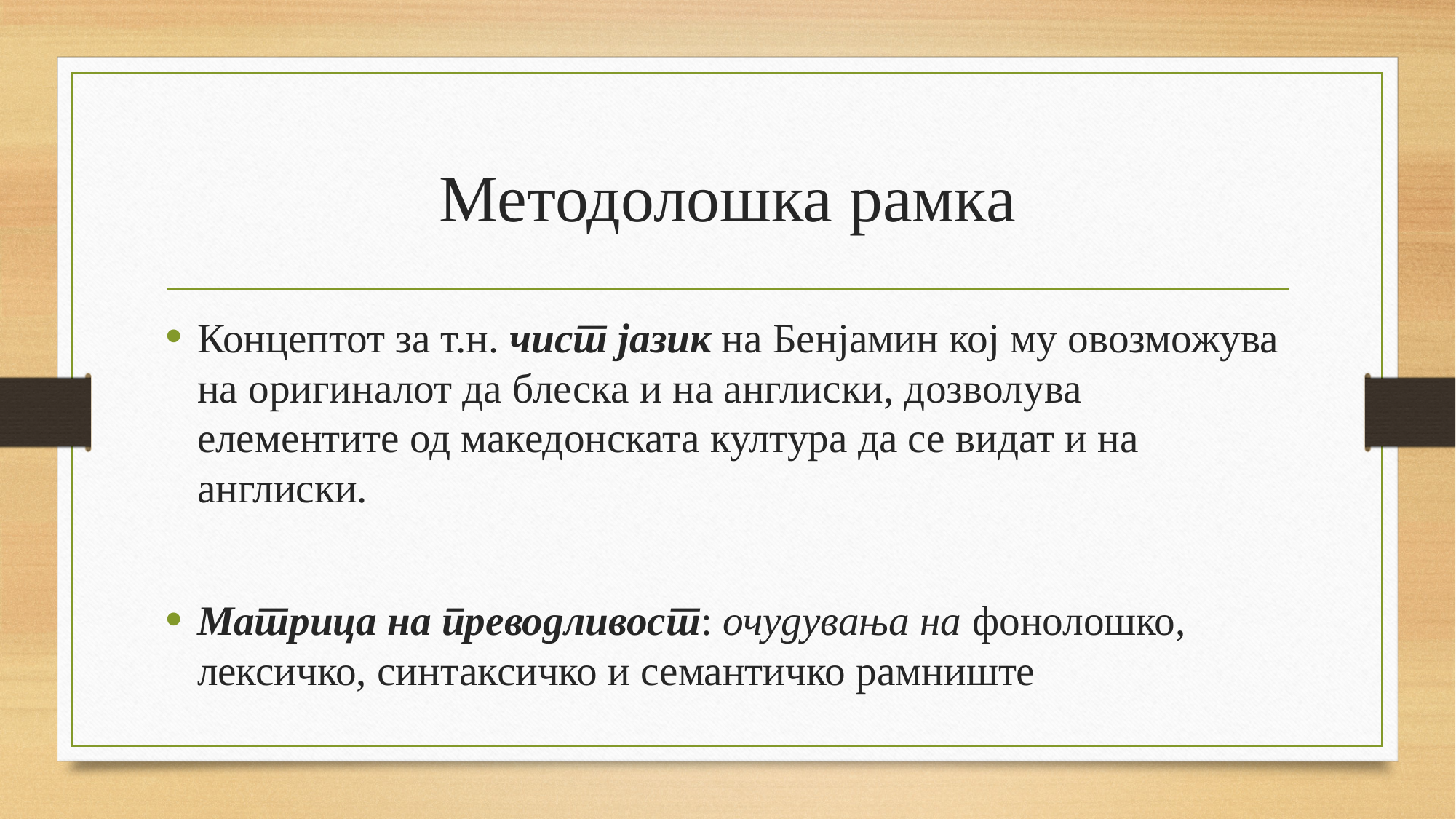

# Методолошка рамка
Концептот за т.н. чист јазик на Бенјамин кој му овозможува на оригиналот да блеска и на англиски, дозволува елементите од македонската култура да се видат и на англиски.

Матрица на преводливост: очудувања на фонолошко, лексичко, синтаксичко и семантичко рамниште